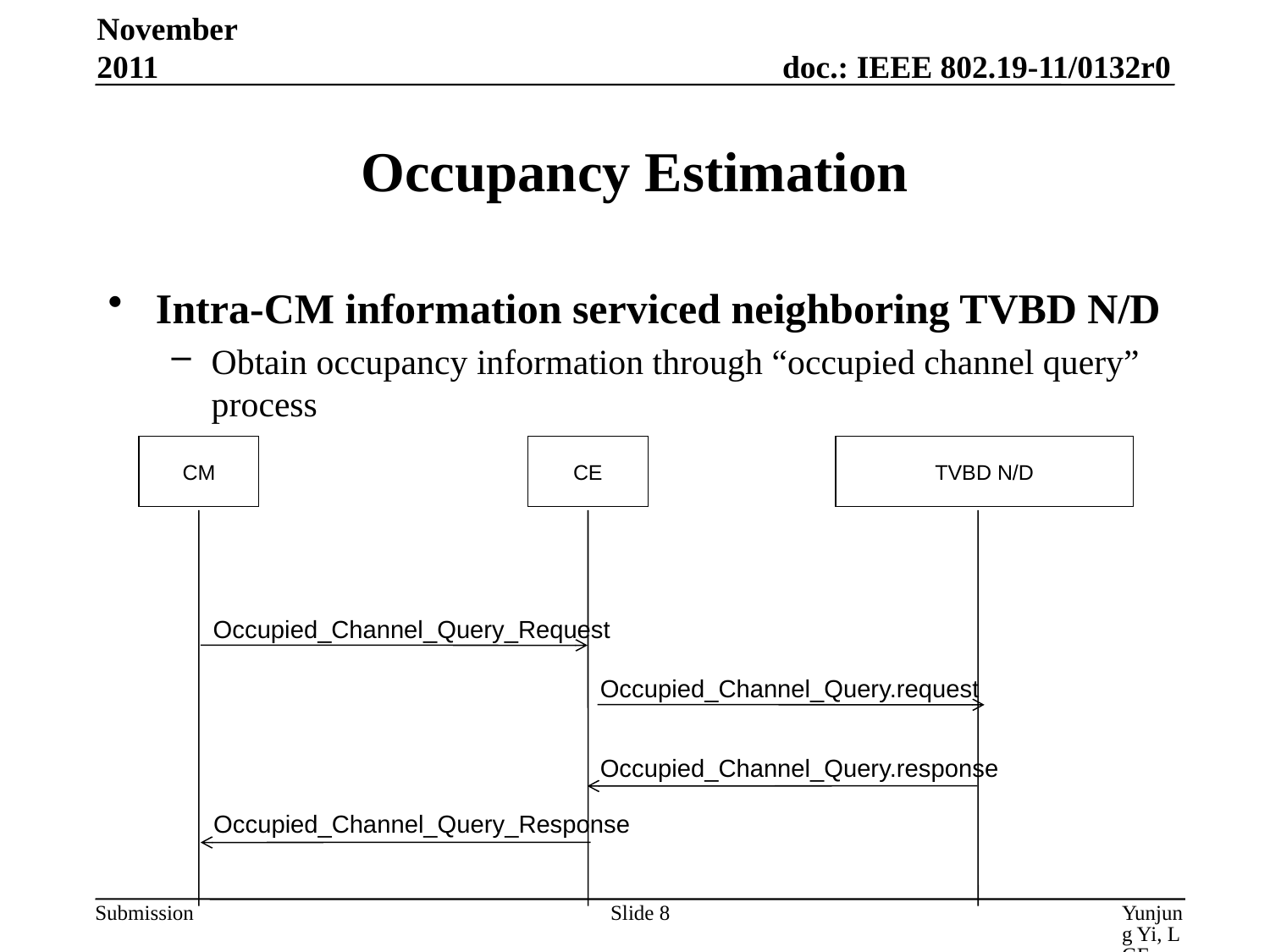

November 2011
# Occupancy Estimation
Intra-CM information serviced neighboring TVBD N/D
Obtain occupancy information through “occupied channel query” process
CM
CE
TVBD N/D

Occupied_Channel_Query_Request
Occupied_Channel_Query.request
Occupied_Channel_Query.response
Occupied_Channel_Query_Response
Slide 8
Yunjung Yi, LGE